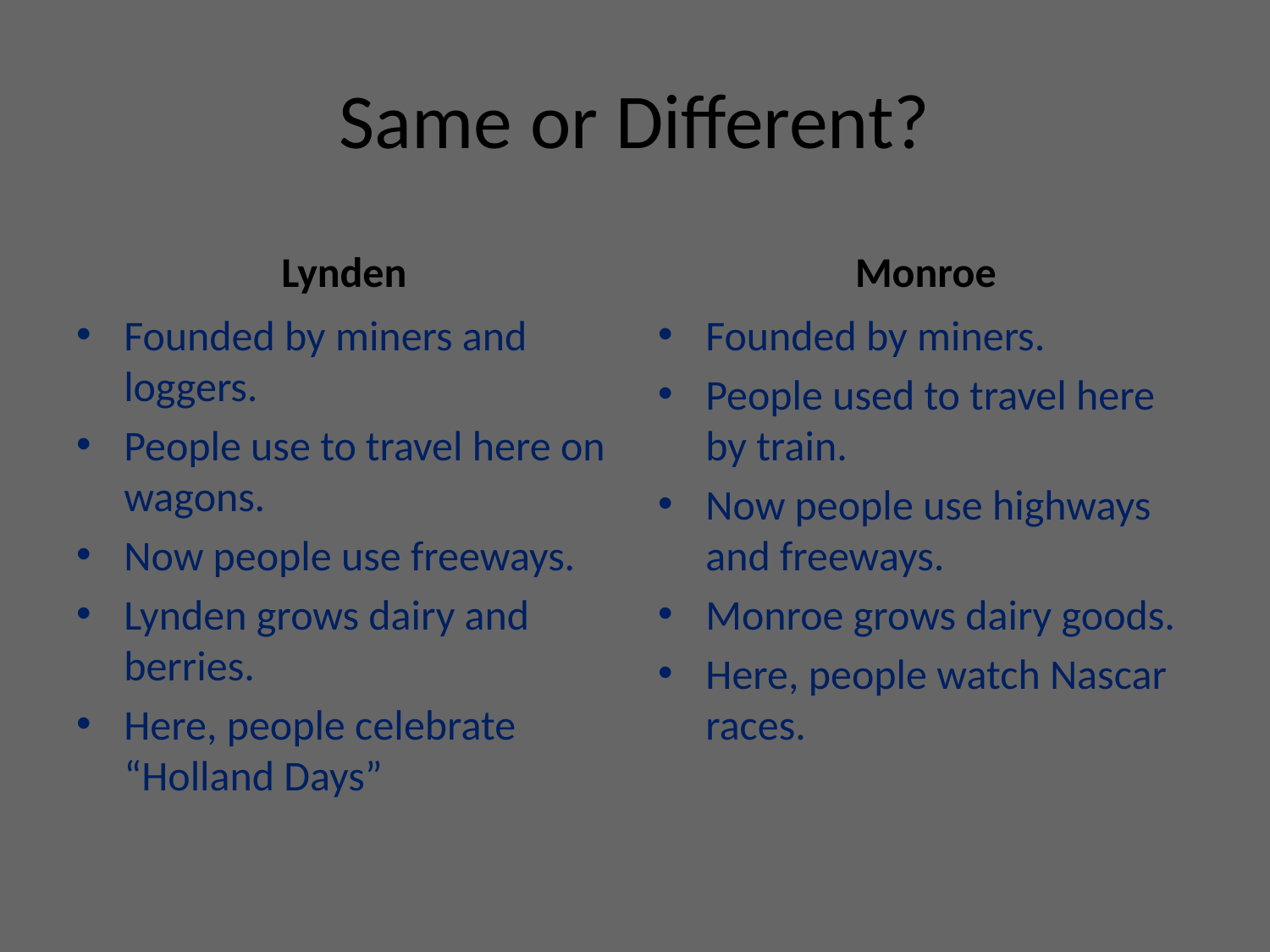

# Same or Different?
Lynden
Monroe
Founded by miners and loggers.
People use to travel here on wagons.
Now people use freeways.
Lynden grows dairy and berries.
Here, people celebrate “Holland Days”

Founded by miners.
People used to travel here by train.
Now people use highways and freeways.
Monroe grows dairy goods.
Here, people watch Nascar races.